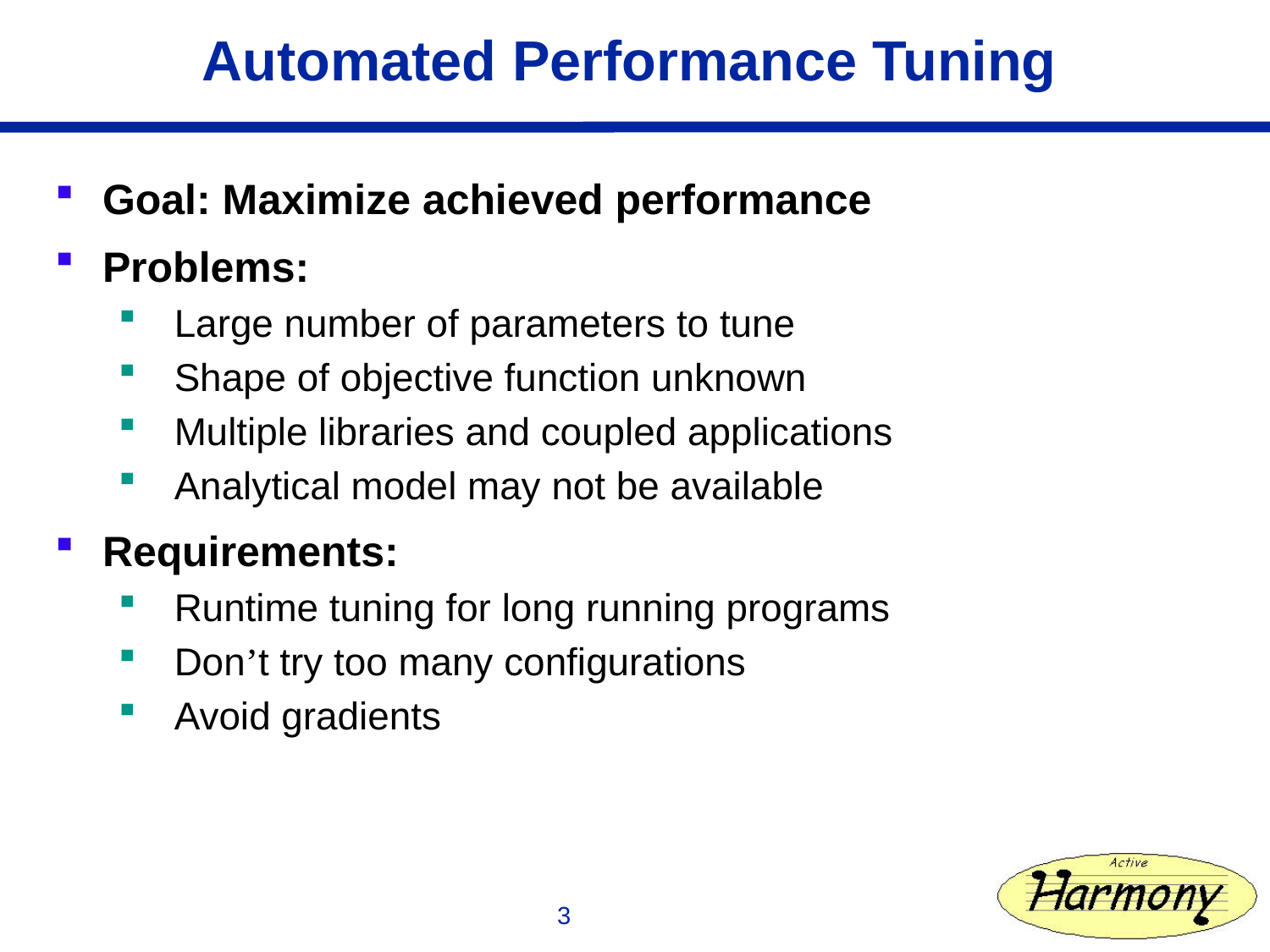

# Automated Performance Tuning
Goal: Maximize achieved performance
Problems:
Large number of parameters to tune
Shape of objective function unknown
Multiple libraries and coupled applications
Analytical model may not be available
Requirements:
Runtime tuning for long running programs
Don’t try too many configurations
Avoid gradients